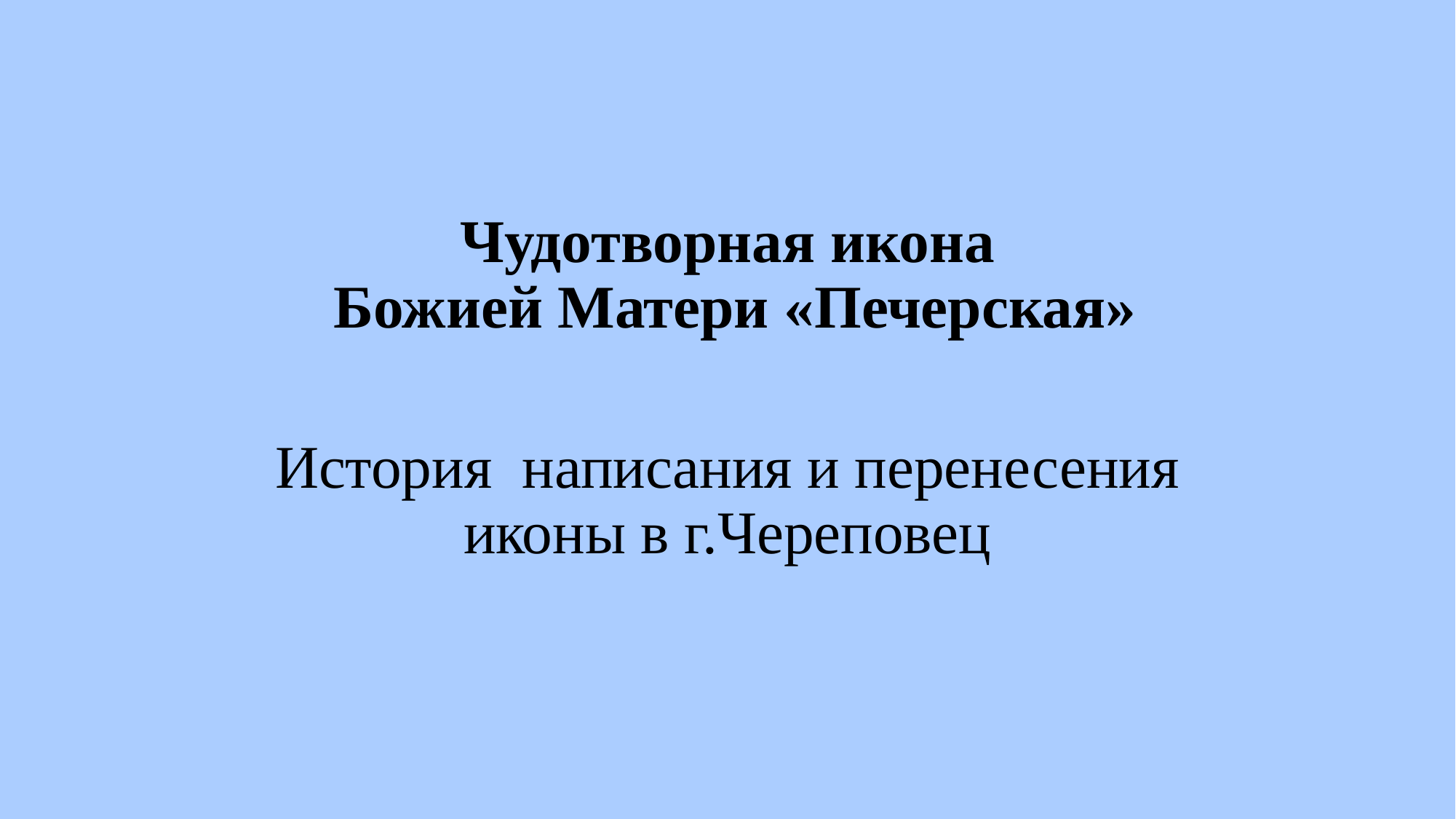

# Чудотворная икона Божией Матери «Печерская»
История  написания и перенесения иконы в г.Череповец